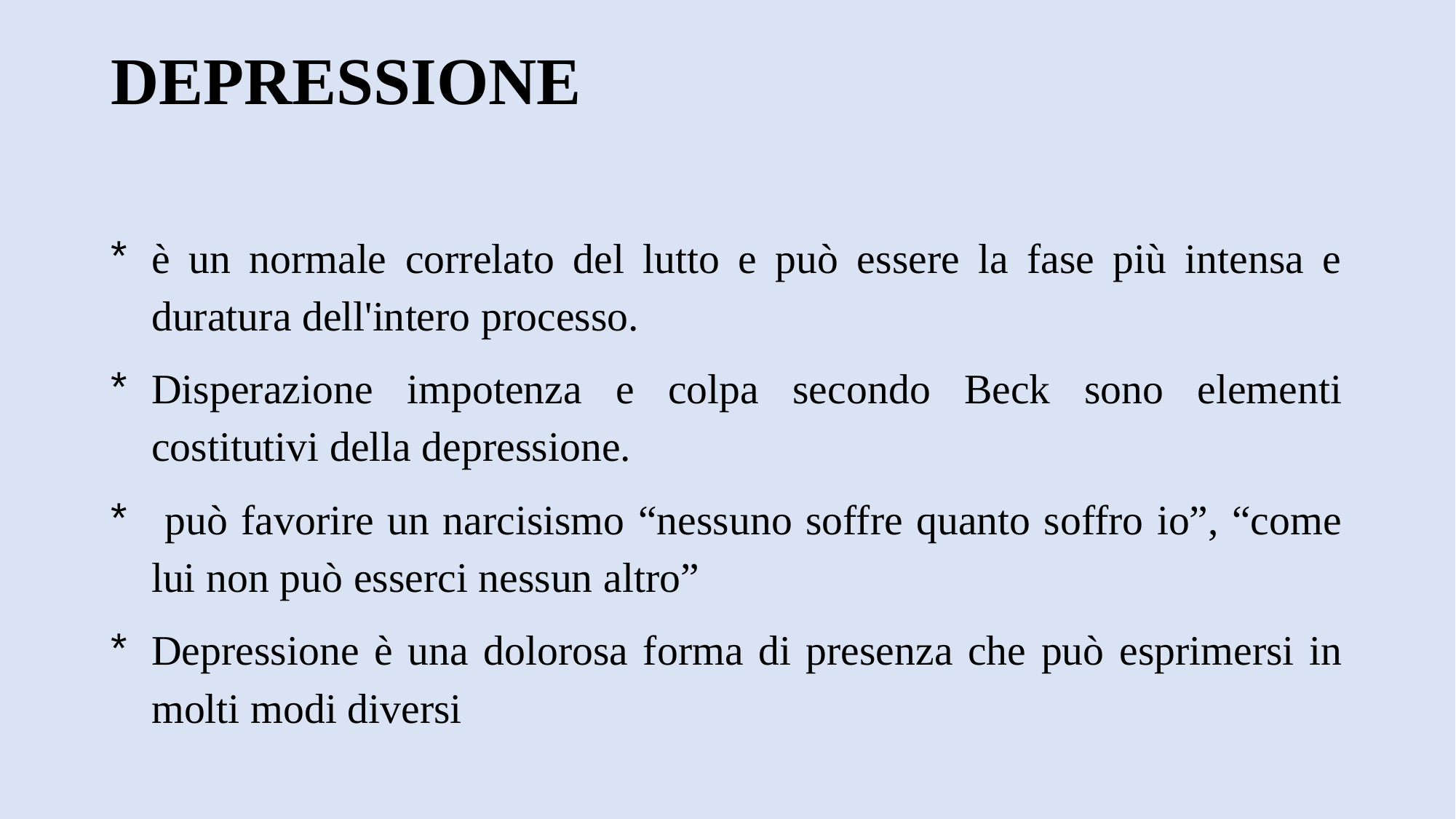

# DEPRESSIONE
è un normale correlato del lutto e può essere la fase più intensa e duratura dell'intero processo.
Disperazione impotenza e colpa secondo Beck sono elementi costitutivi della depressione.
 può favorire un narcisismo “nessuno soffre quanto soffro io”, “come lui non può esserci nessun altro”
Depressione è una dolorosa forma di presenza che può esprimersi in molti modi diversi